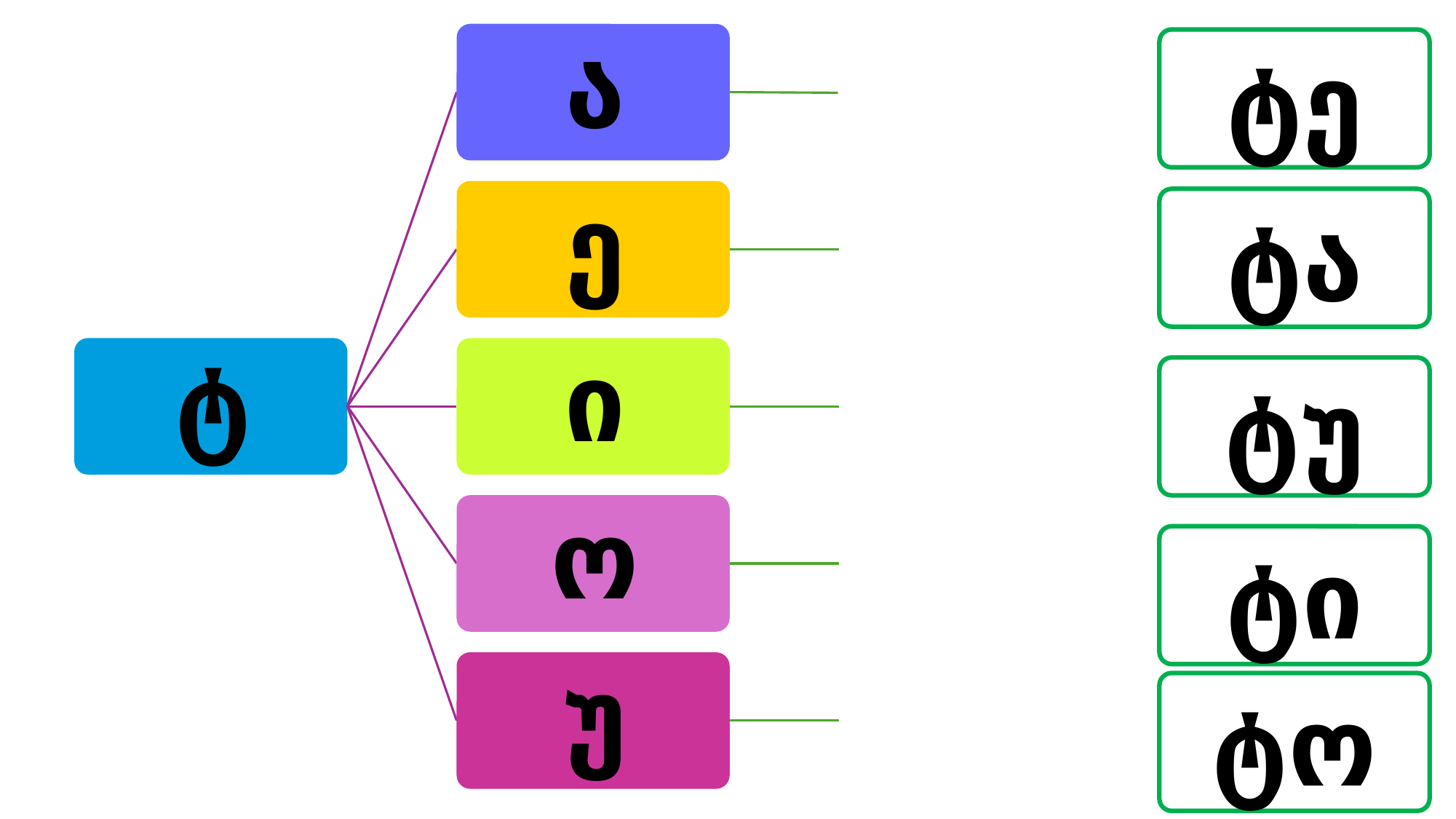

ტ

ა

ე

ი

ო

უ

ტე
ტა
ტუ
ტი
ტო